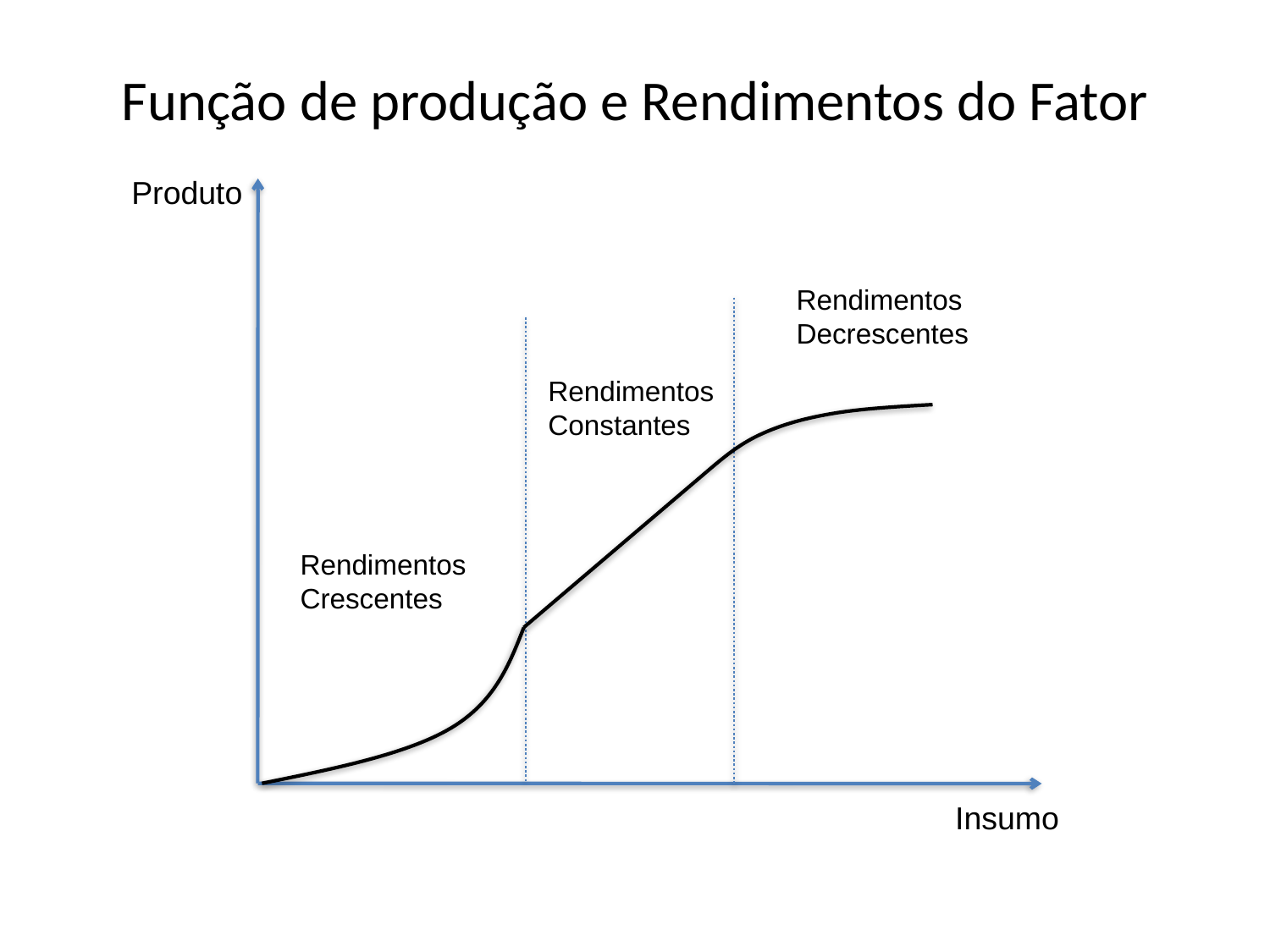

# Função de produção e Rendimentos do Fator
Produto
Rendimentos
Decrescentes
Rendimentos
Constantes

Rendimentos
Crescentes
Insumo